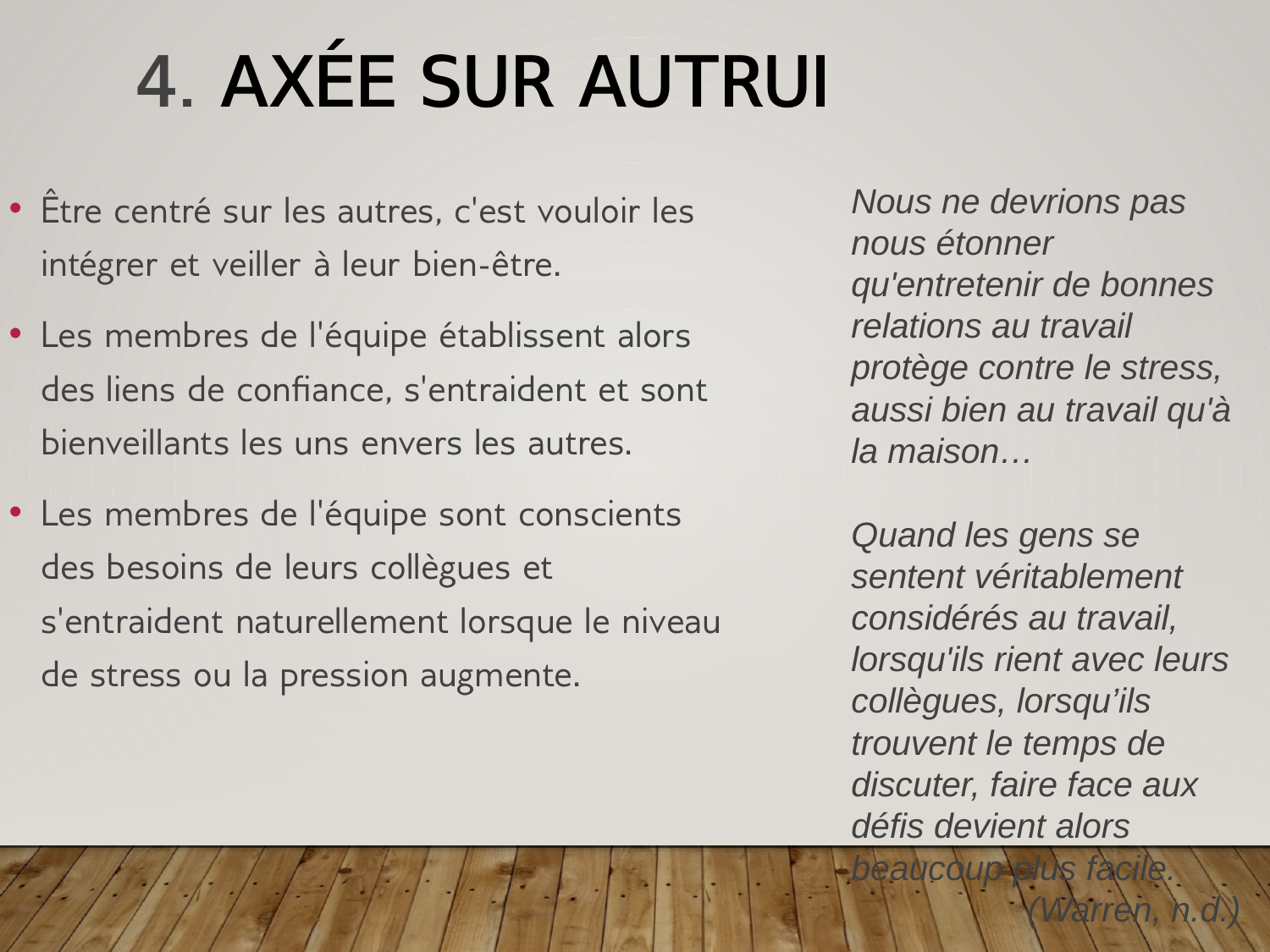

4. Axée sur autrui
Nous ne devrions pas nous étonner qu'entretenir de bonnes relations au travail protège contre le stress, aussi bien au travail qu'à la maison…

Quand les gens se sentent véritablement considérés au travail, lorsqu'ils rient avec leurs collègues, lorsqu’ils trouvent le temps de discuter, faire face aux défis devient alors beaucoup plus facile.
(Warren, n.d.)
Être centré sur les autres, c'est vouloir les intégrer et veiller à leur bien-être.
Les membres de l'équipe établissent alors des liens de confiance, s'entraident et sont bienveillants les uns envers les autres.
Les membres de l'équipe sont conscients des besoins de leurs collègues et s'entraident naturellement lorsque le niveau de stress ou la pression augmente.